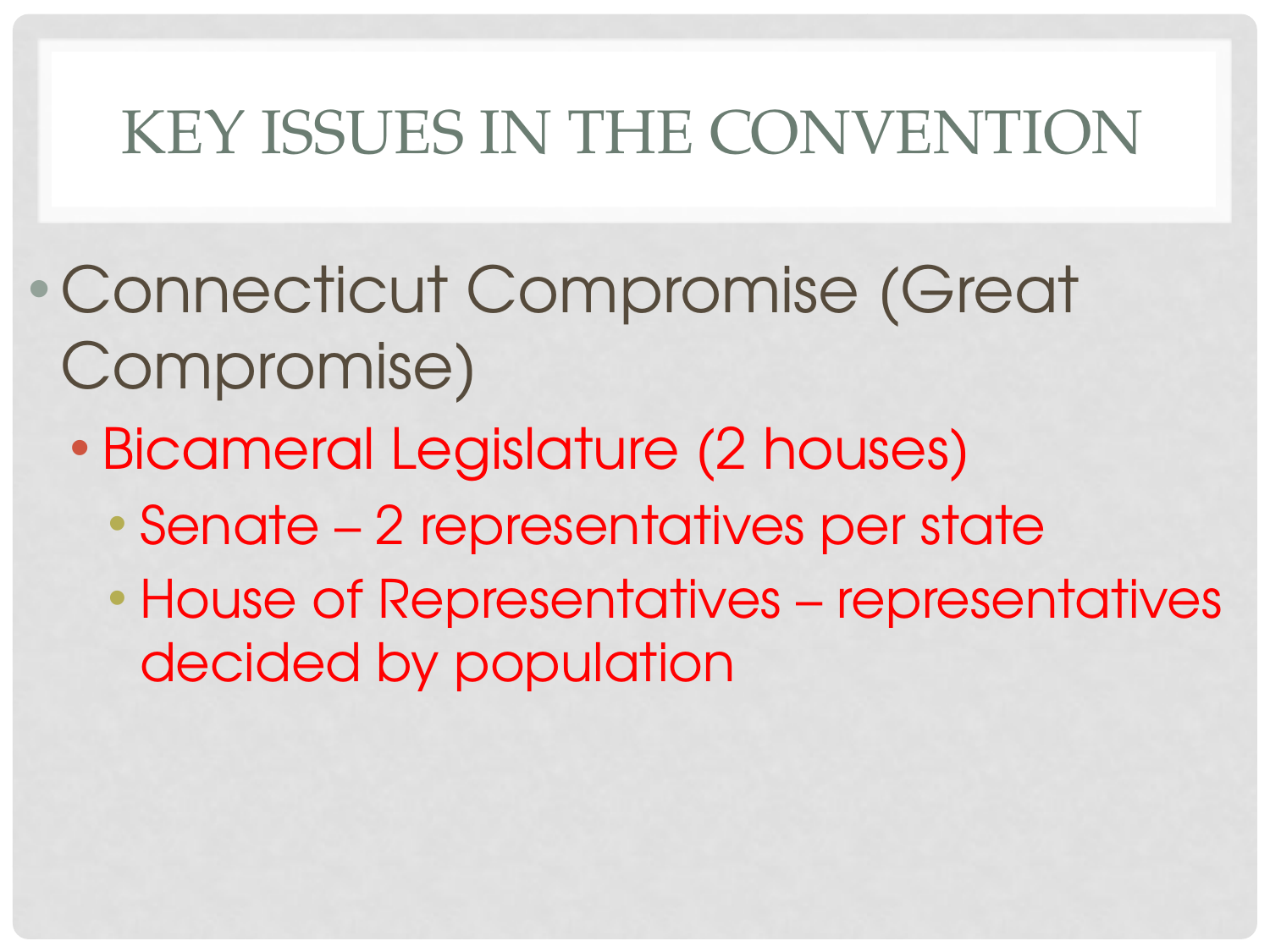

# Key Issues in the Convention
Connecticut Compromise (Great Compromise)
Bicameral Legislature (2 houses)
Senate – 2 representatives per state
House of Representatives – representatives decided by population